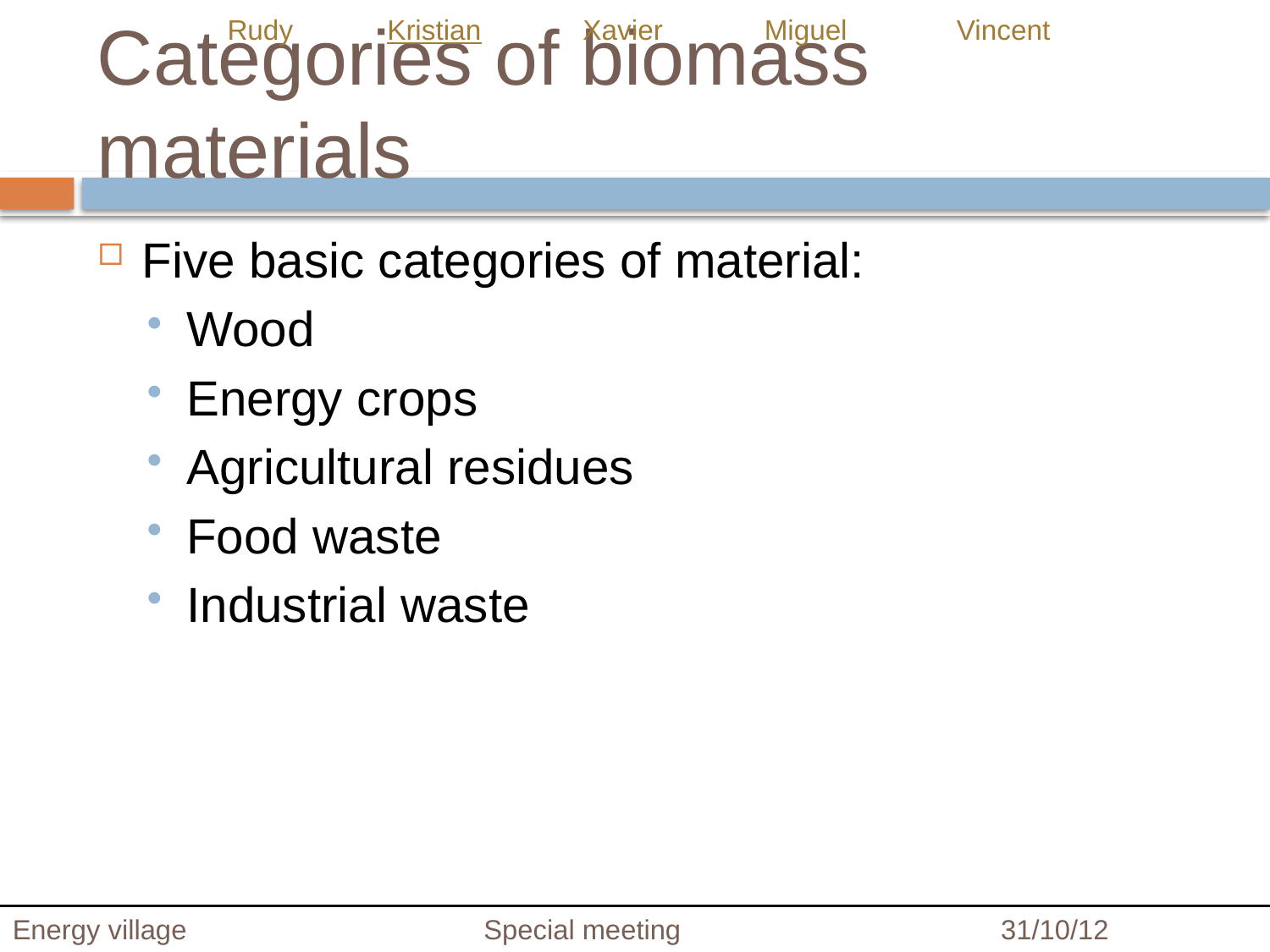

Rudy            Kristian             Xavier             Miguel              Vincent
# Categories of biomass materials
Five basic categories of material:
Wood
Energy crops
Agricultural residues
Food waste
Industrial waste

Energy village                                       Special meeting                                          31/10/12